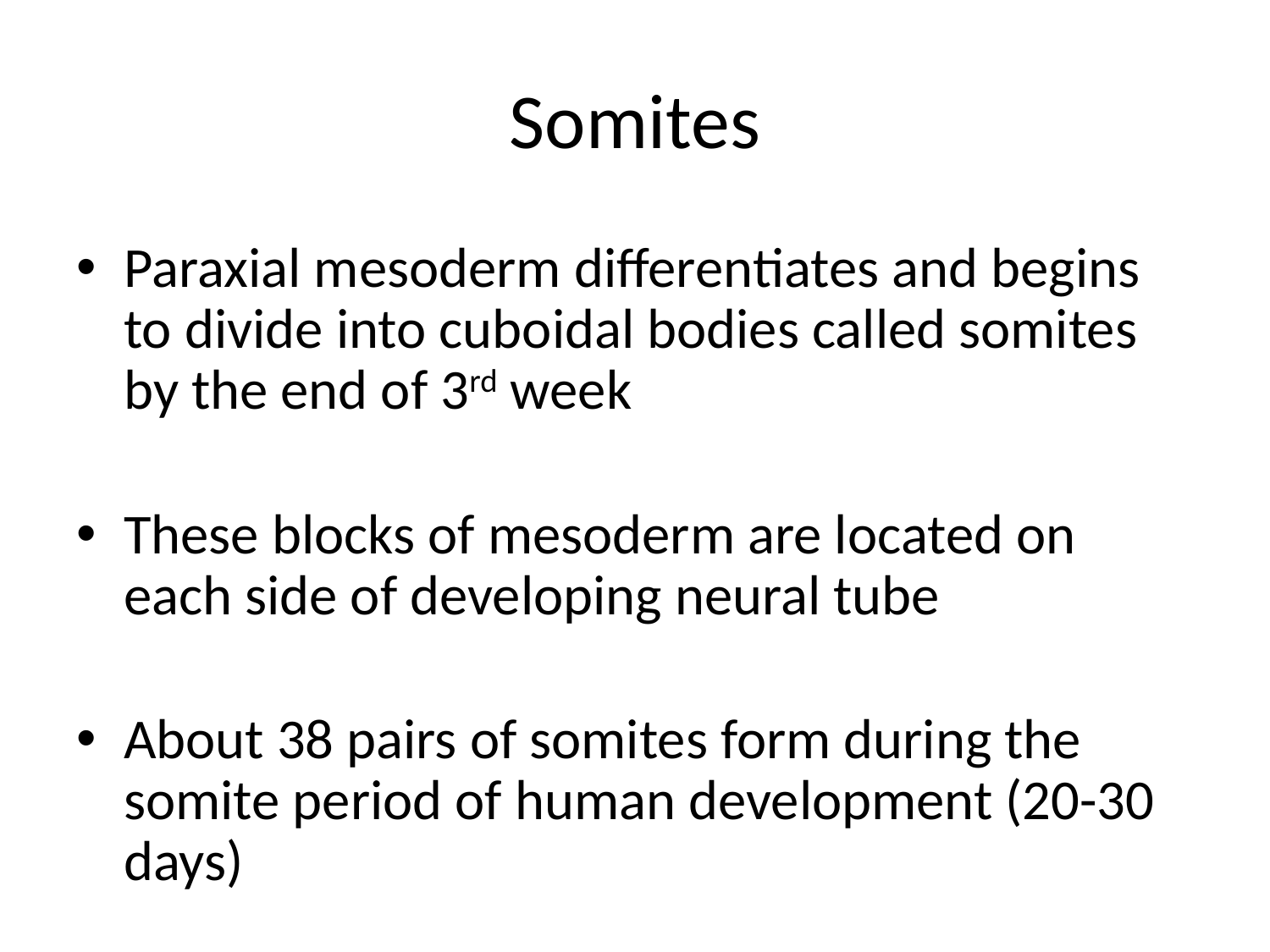

# Somites
Paraxial mesoderm differentiates and begins to divide into cuboidal bodies called somites by the end of 3rd week

These blocks of mesoderm are located on each side of developing neural tube

About 38 pairs of somites form during the somite period of human development (20-30 days)